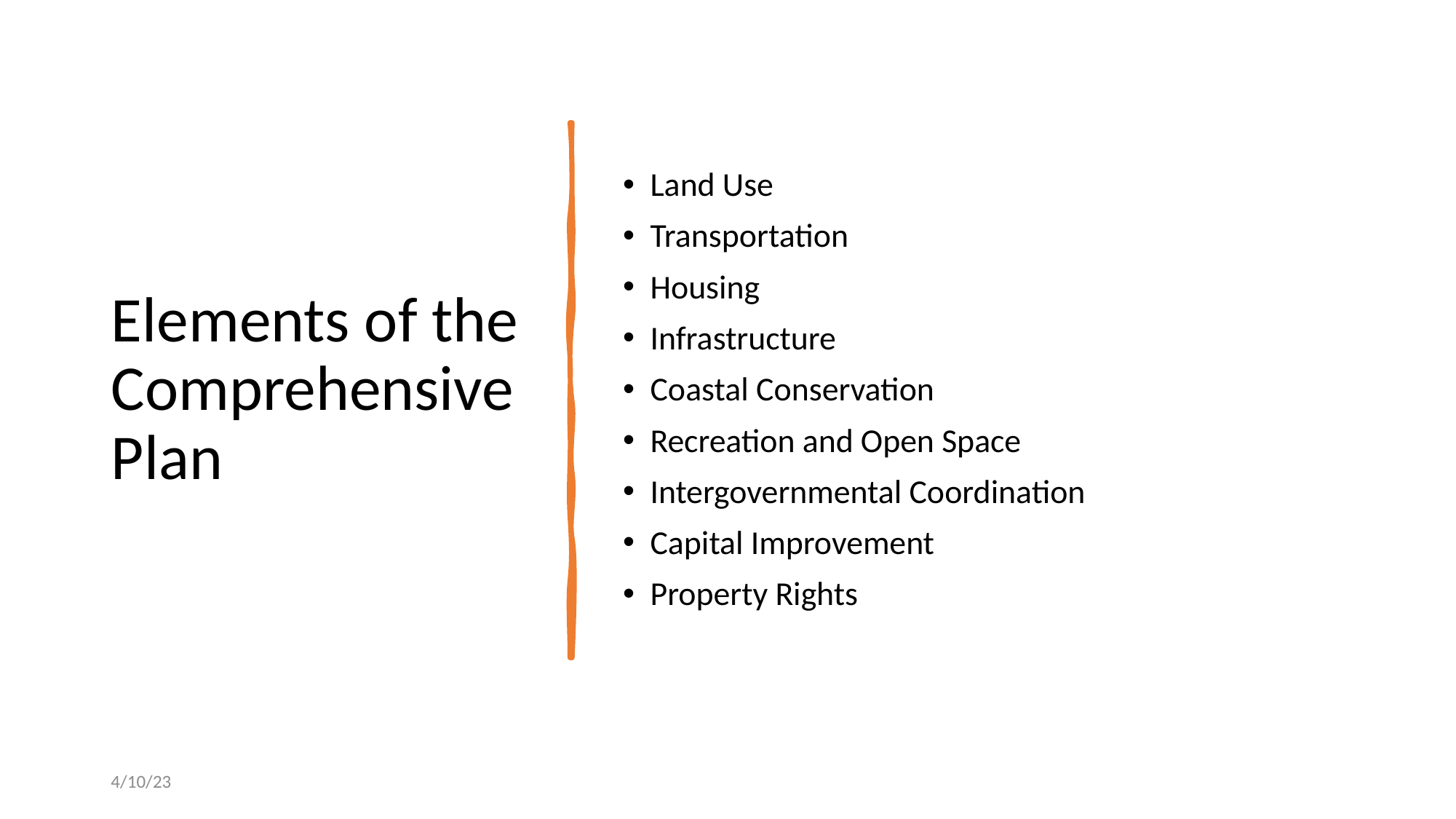

# Elements of the Comprehensive Plan
Land Use
Transportation
Housing
Infrastructure
Coastal Conservation
Recreation and Open Space
Intergovernmental Coordination
Capital Improvement
Property Rights

4/10/23
8